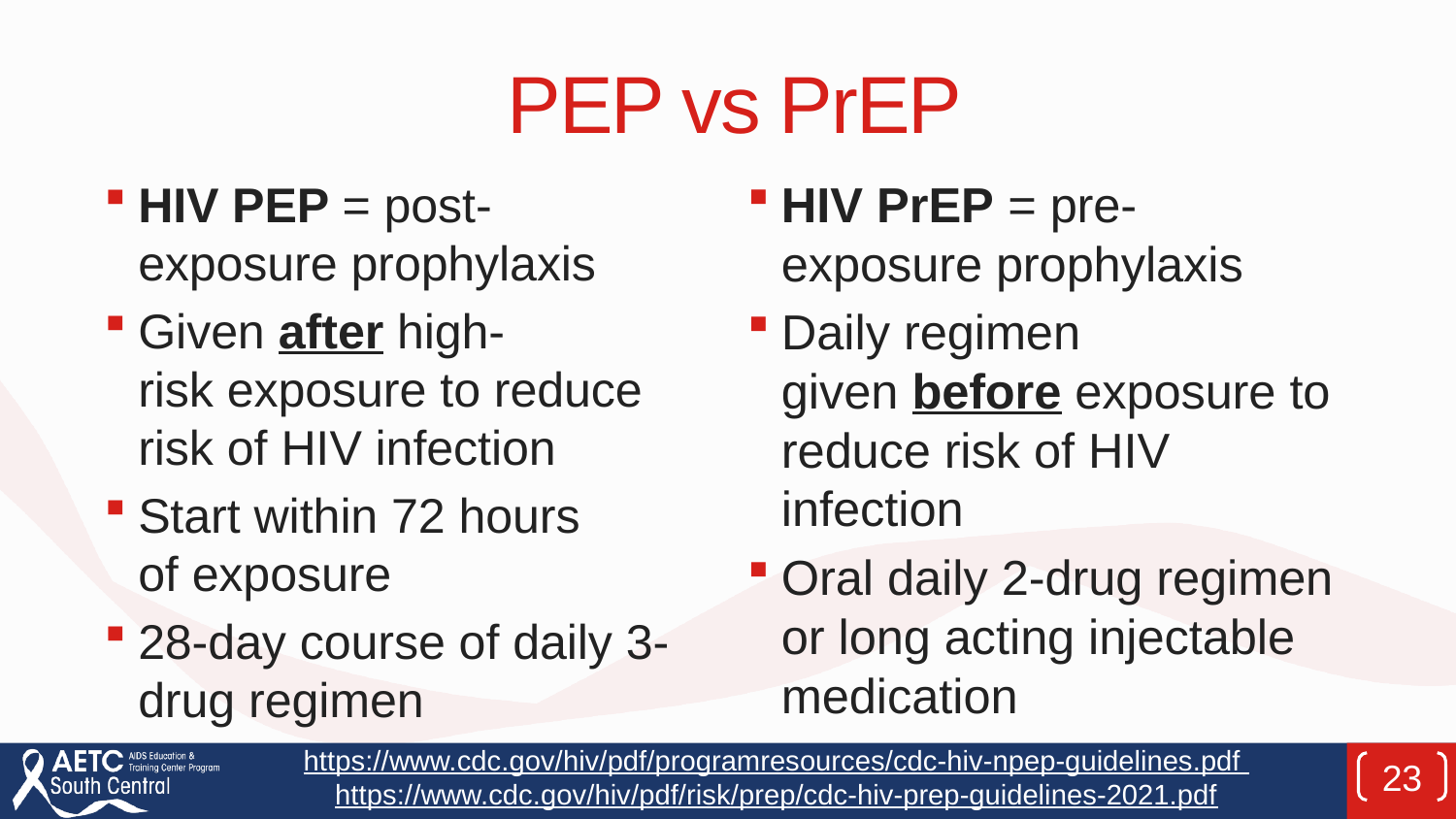

# PEP vs PrEP
HIV PrEP = pre-exposure prophylaxis​
Daily regimen given before exposure to reduce risk of HIV infection​
Oral daily 2-drug regimen or long acting injectable medication
HIV PEP = post-exposure prophylaxis​
Given after high-risk exposure to reduce risk of HIV infection​
Start within 72 hours of exposure​
28-day course of daily 3-drug regimen​

https://www.cdc.gov/hiv/pdf/programresources/cdc-hiv-npep-guidelines.pdf ​
https://www.cdc.gov/hiv/pdf/risk/prep/cdc-hiv-prep-guidelines-2021.pdf
23